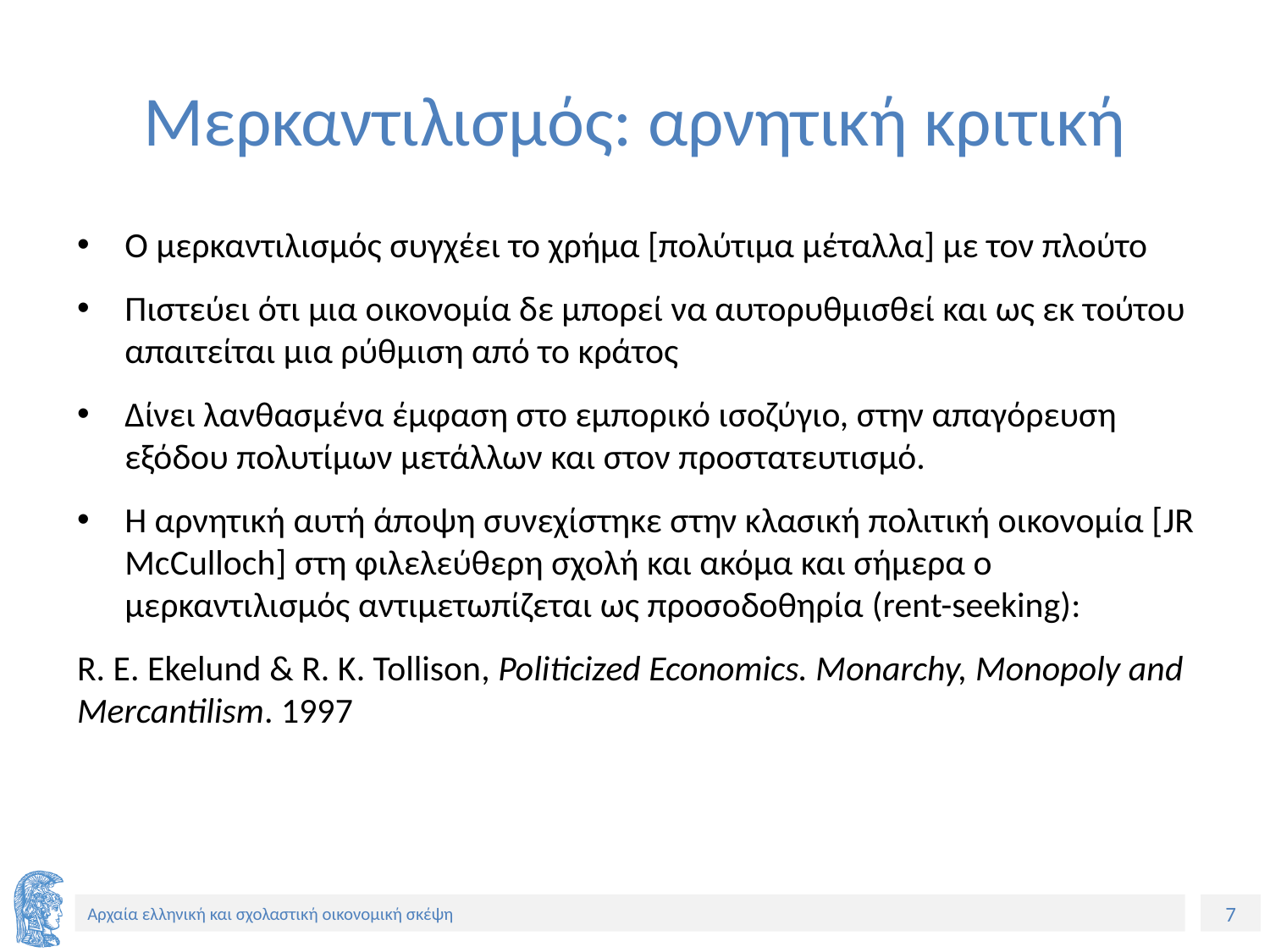

# Μερκαντιλισμός: αρνητική κριτική
O μερκαντιλισμός συγχέει το χρήμα [πολύτιμα μέταλλα] με τον πλούτο
Πιστεύει ότι μια οικονομία δε μπορεί να αυτορυθμισθεί και ως εκ τούτου απαιτείται μια ρύθμιση από το κράτος
Δίνει λανθασμένα έμφαση στο εμπορικό ισοζύγιο, στην απαγόρευση εξόδου πολυτίμων μετάλλων και στον προστατευτισμό.
Η αρνητική αυτή άποψη συνεχίστηκε στην κλασική πολιτική οικονομία [JR McCulloch] στη φιλελεύθερη σχολή και ακόμα και σήμερα ο μερκαντιλισμός αντιμετωπίζεται ως προσοδοθηρία (rent-seeking):
R. E. Ekelund & R. K. Tollison, Politicized Economics. Monarchy, Monopoly and Mercantilism. 1997